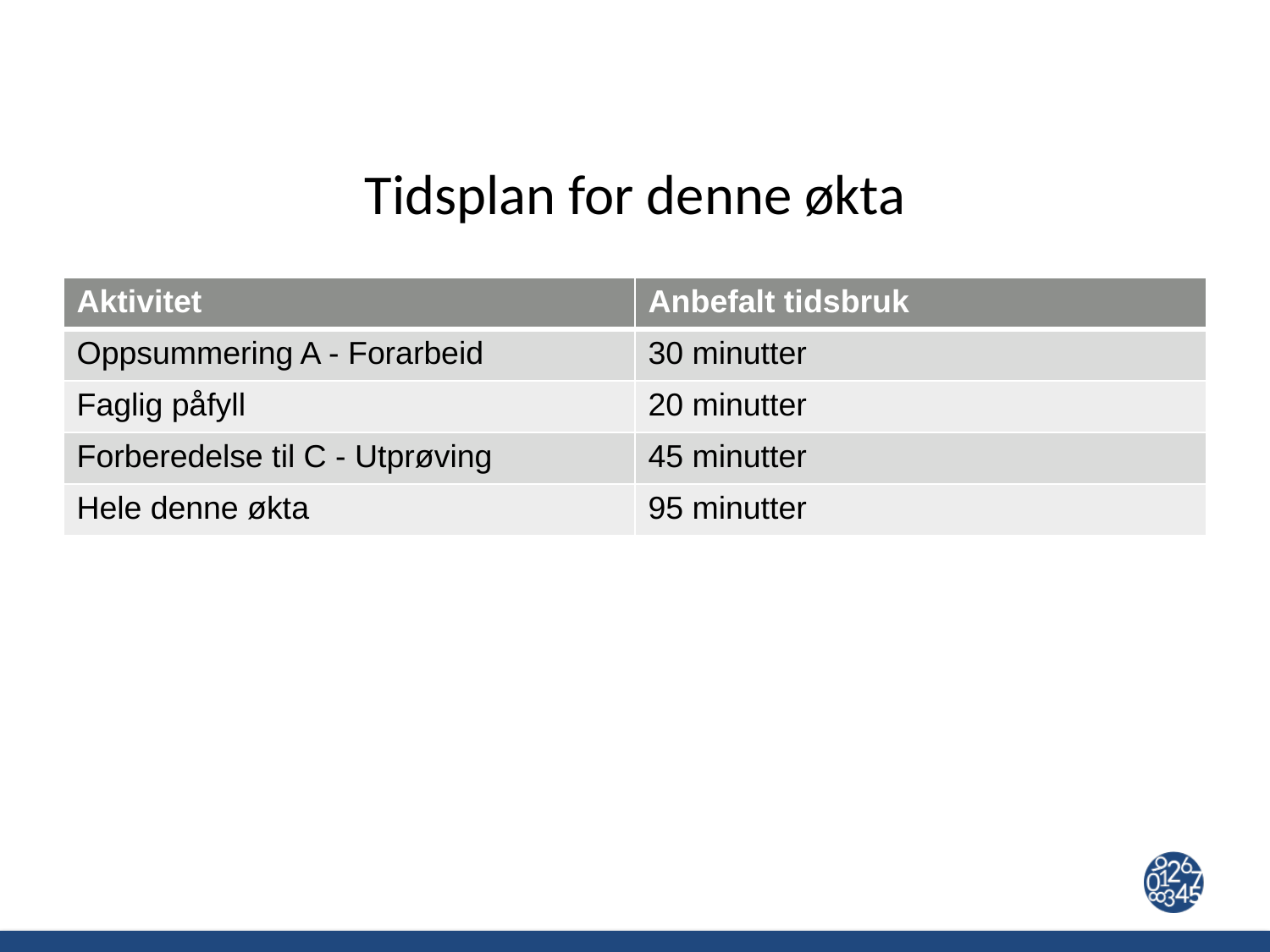

# Tidsplan for denne økta
| Aktivitet | Anbefalt tidsbruk |
| --- | --- |
| Oppsummering A - Forarbeid | 30 minutter |
| Faglig påfyll | 20 minutter |
| Forberedelse til C - Utprøving | 45 minutter |
| Hele denne økta | 95 minutter |